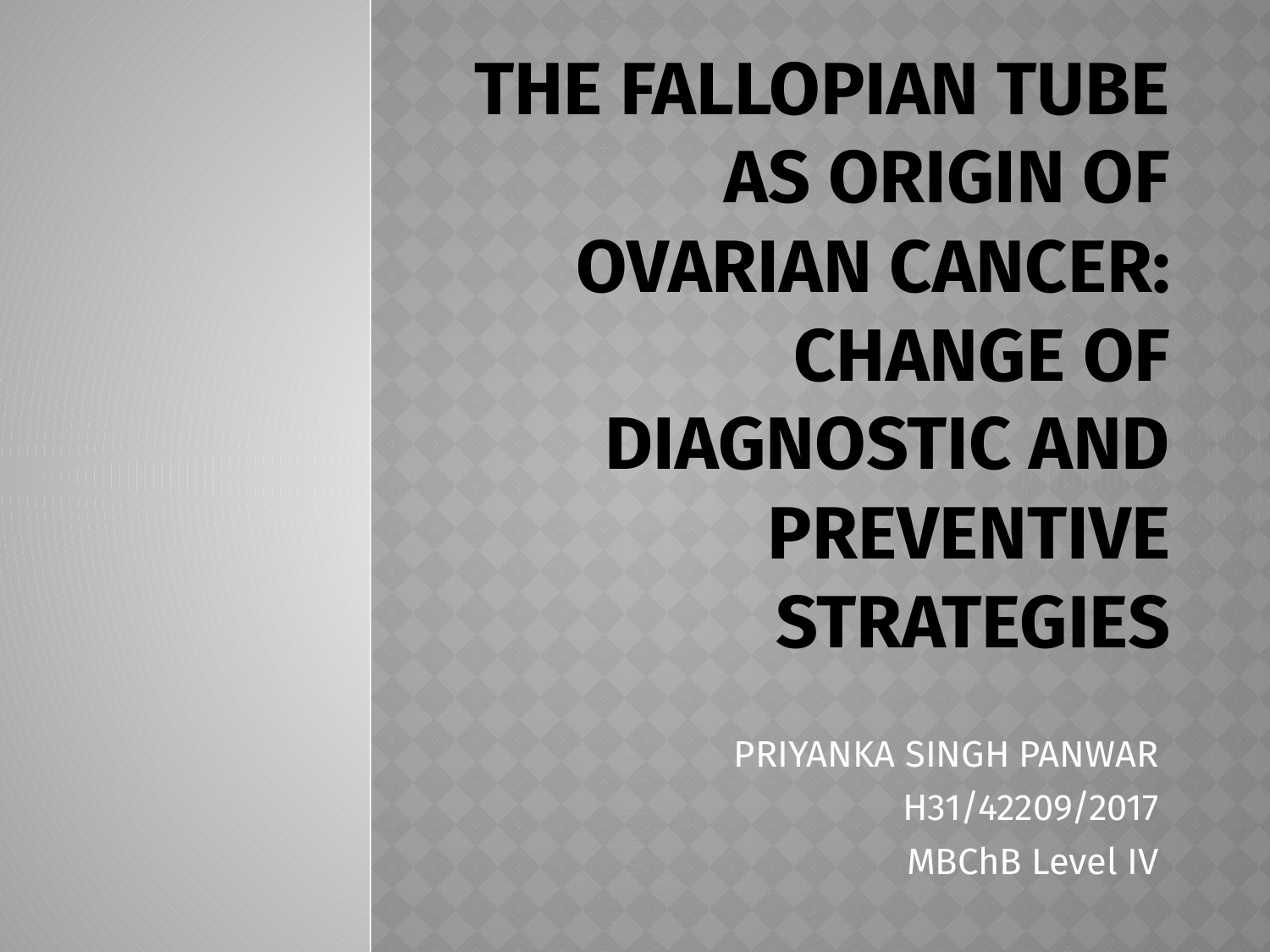

# The fallopian tube as origin of ovarian cancer: Change of diagnostic and preventive strategies
PRIYANKA SINGH PANWAR
H31/42209/2017
MBChB Level IV